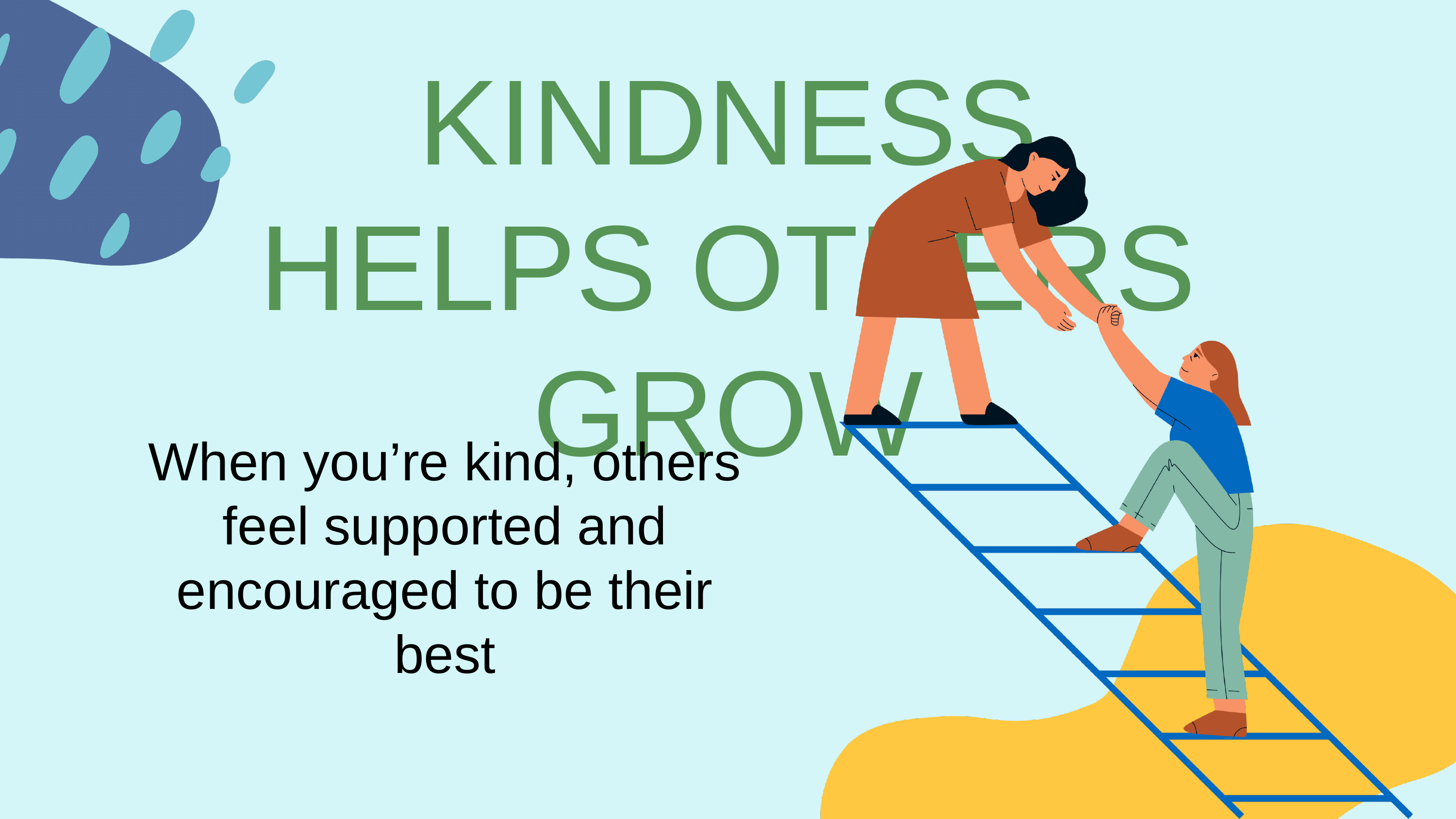

KINDNESS HELPS OTHERS GROW

When you’re kind, others feel supported and encouraged to be their best